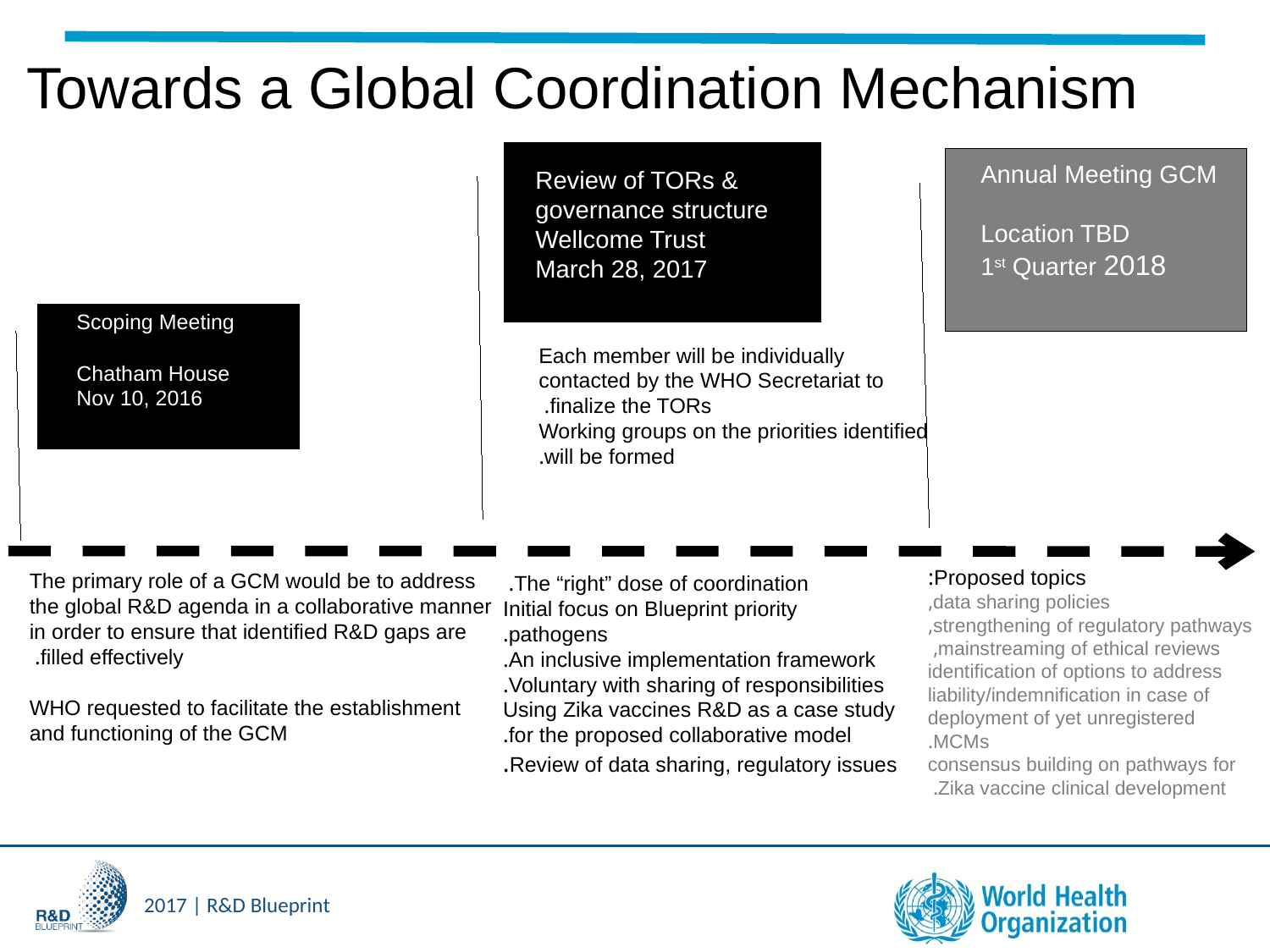

# Towards a Global Coordination Mechanism

Review of TORs & governance structure
Wellcome Trust
March 28, 2017

Annual Meeting GCM

Location TBD
1st Quarter 2018
Scoping Meeting

Chatham House
Nov 10, 2016

Each member will be individually contacted by the WHO Secretariat to finalize the TORs.
Working groups on the priorities identified will be formed.
Proposed topics:
data sharing policies,
strengthening of regulatory pathways,
mainstreaming of ethical reviews,
identification of options to address liability/indemnification in case of deployment of yet unregistered MCMs.
consensus building on pathways for Zika vaccine clinical development.
The primary role of a GCM would be to address the global R&D agenda in a collaborative manner in order to ensure that identified R&D gaps are filled effectively.

WHO requested to facilitate the establishment and functioning of the GCM
The “right” dose of coordination.
Initial focus on Blueprint priority pathogens.
An inclusive implementation framework.
Voluntary with sharing of responsibilities.
Using Zika vaccines R&D as a case study for the proposed collaborative model.
Review of data sharing, regulatory issues.